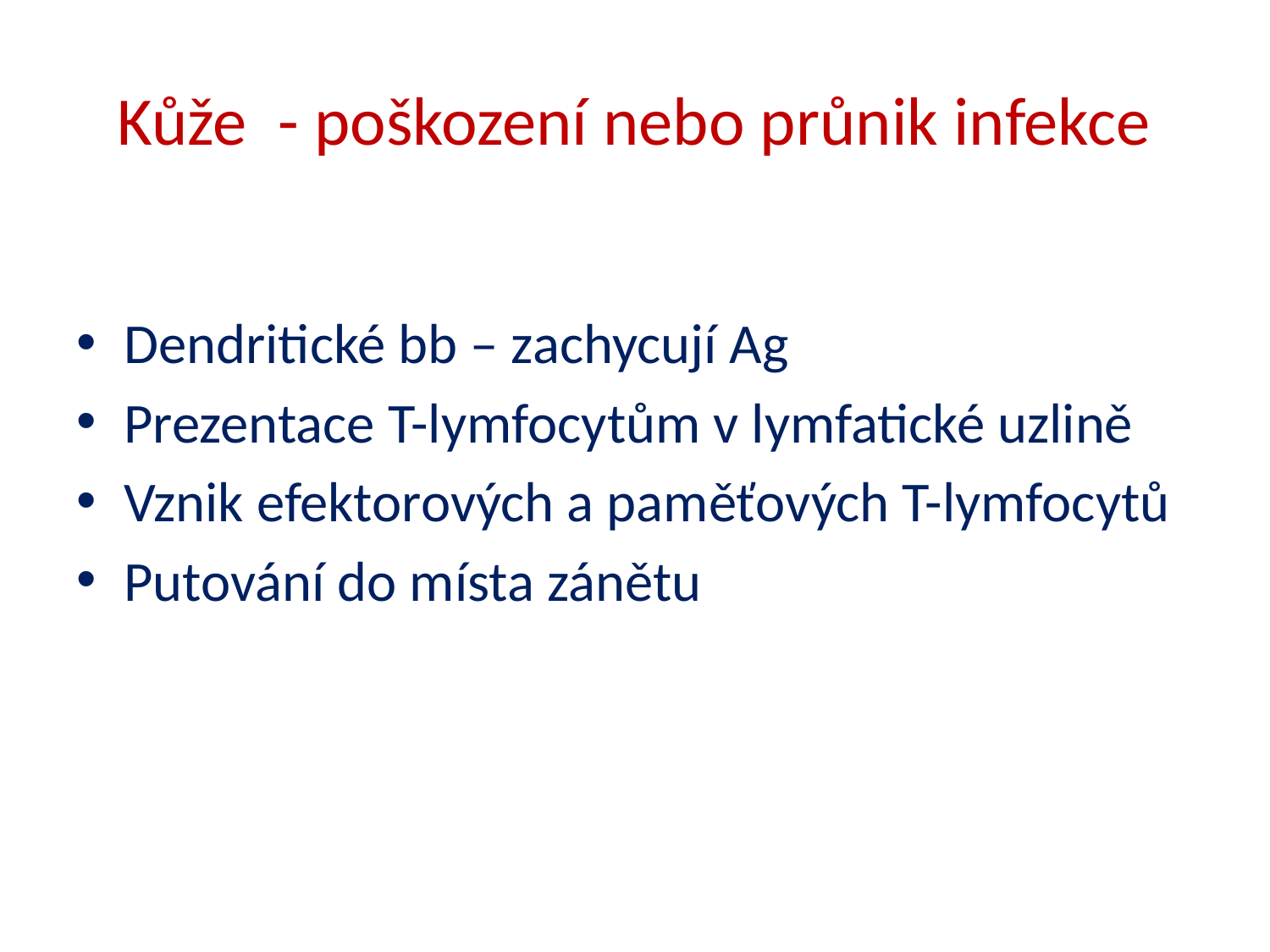

# Kůže  - poškození nebo průnik infekce

Dendritické bb – zachycují Ag
Prezentace T-lymfocytům v lymfatické uzlině
Vznik efektorových a paměťových T-lymfocytů
Putování do místa zánětu